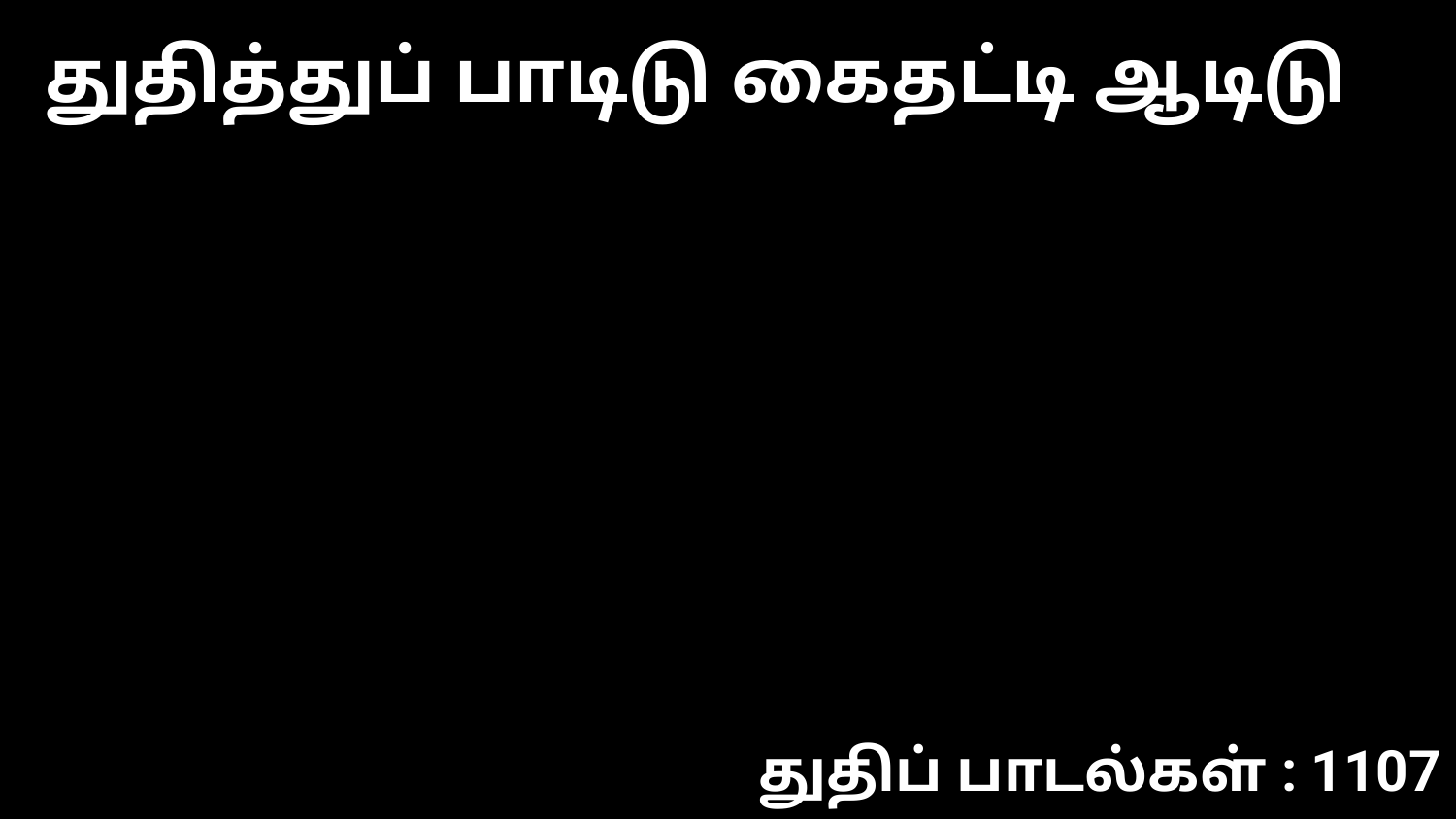

துதித்துப் பாடிடு கைதட்டி ஆடிடு
துதிப் பாடல்கள் : 1107